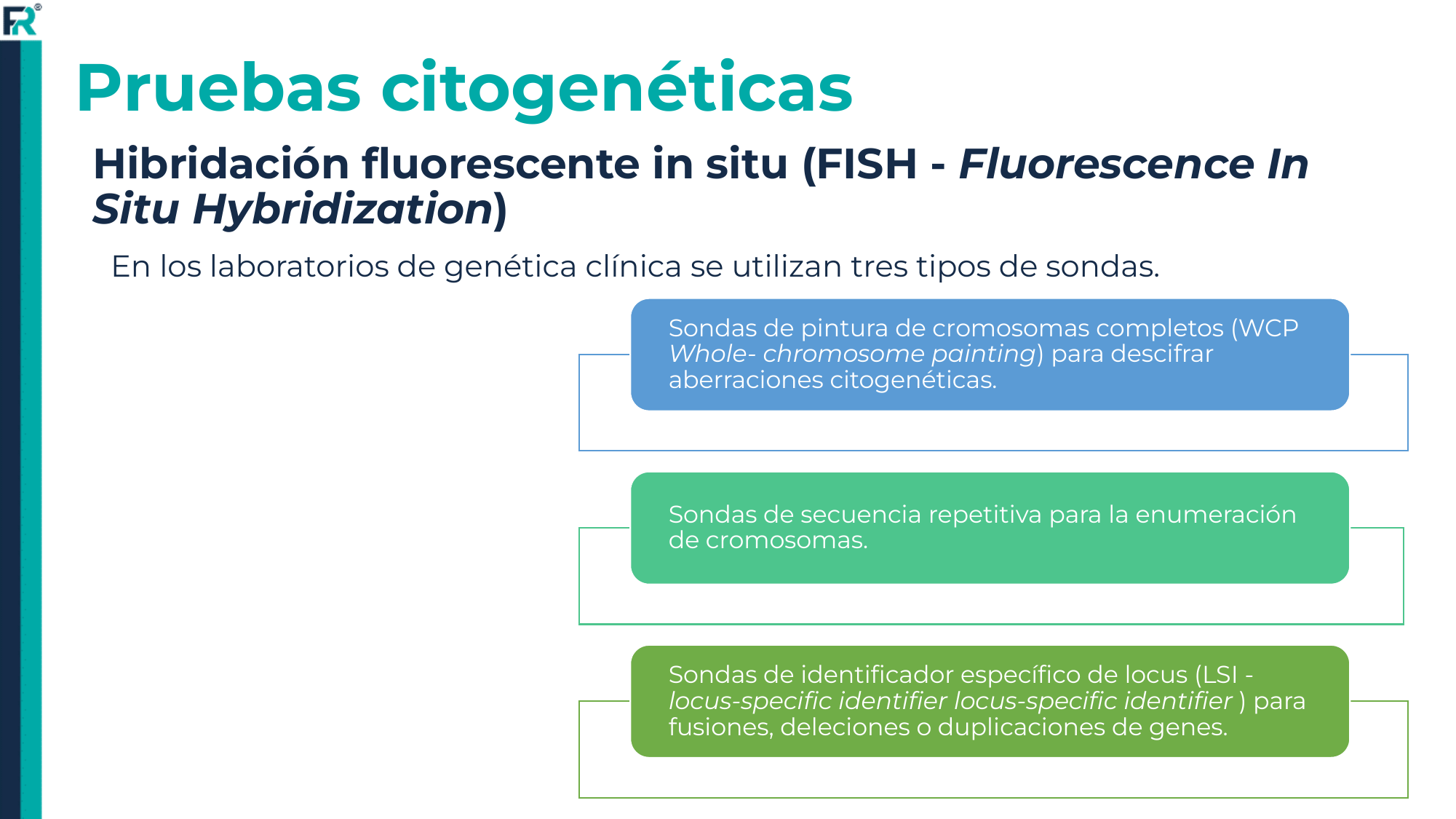

# Pruebas citogenéticas
Hibridación fluorescente in situ (FISH - Fluorescence In Situ Hybridization)

En los laboratorios de genética clínica se utilizan tres tipos de sondas.
Sondas de pintura de cromosomas completos (WCP Whole- chromosome painting) para descifrar aberraciones citogenéticas.
Sondas de secuencia repetitiva para la enumeración de cromosomas.
Sondas de identificador específico de locus (LSI - locus-specific identifier locus-specific identifier ) para fusiones, deleciones o duplicaciones de genes.